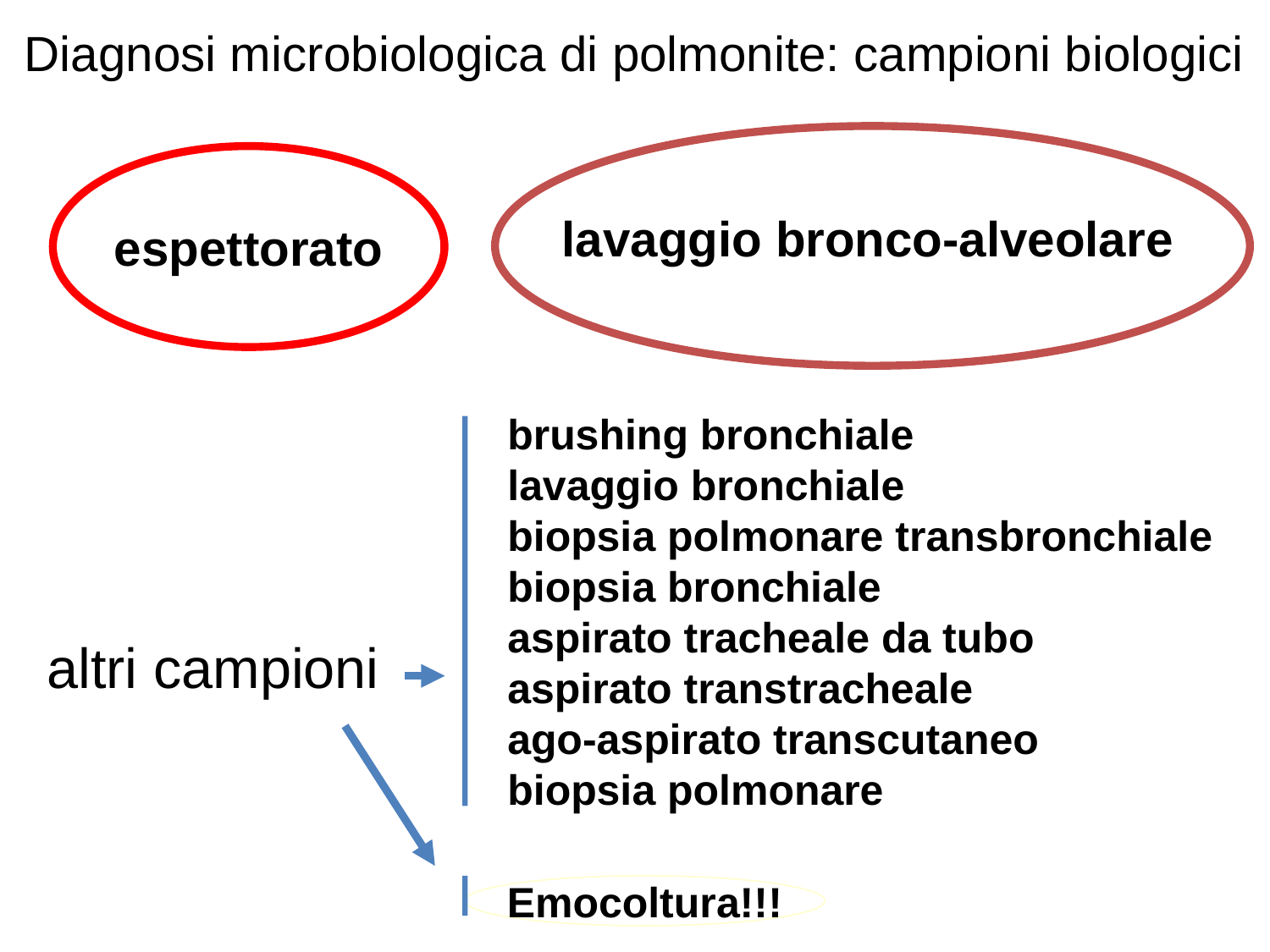

Diagnosi microbiologica di polmonite: campioni biologici

espettorato
lavaggio bronco-alveolare

brushing bronchiale
lavaggio bronchiale
biopsia polmonare transbronchiale
biopsia bronchiale
aspirato tracheale da tubo
aspirato transtracheale
ago-aspirato transcutaneo
biopsia polmonare

altri campioni

Emocoltura!!!